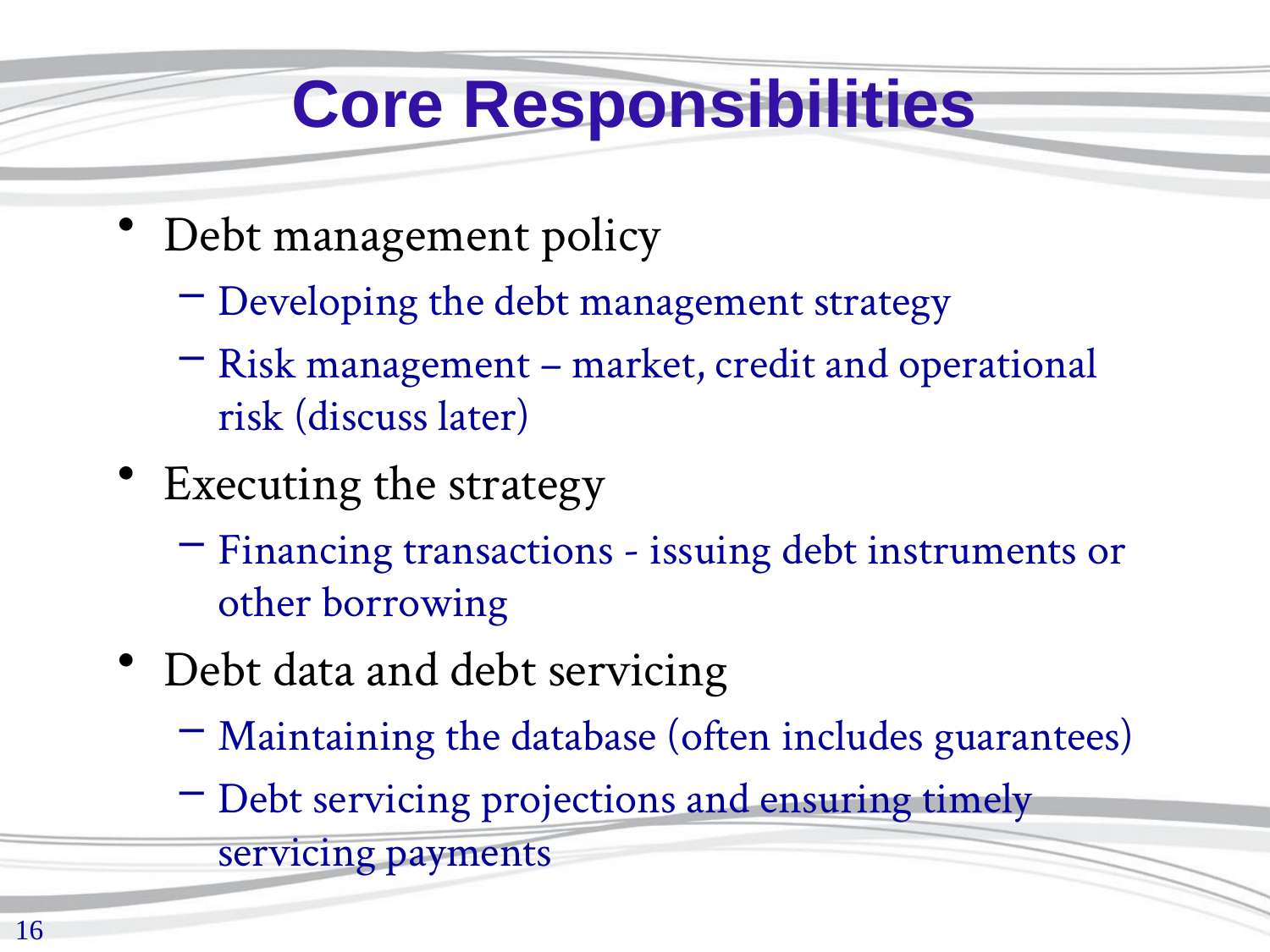

# Core Responsibilities
Debt management policy
Developing the debt management strategy
Risk management – market, credit and operational risk (discuss later)
Executing the strategy
Financing transactions - issuing debt instruments or other borrowing
Debt data and debt servicing
Maintaining the database (often includes guarantees)
Debt servicing projections and ensuring timely servicing payments